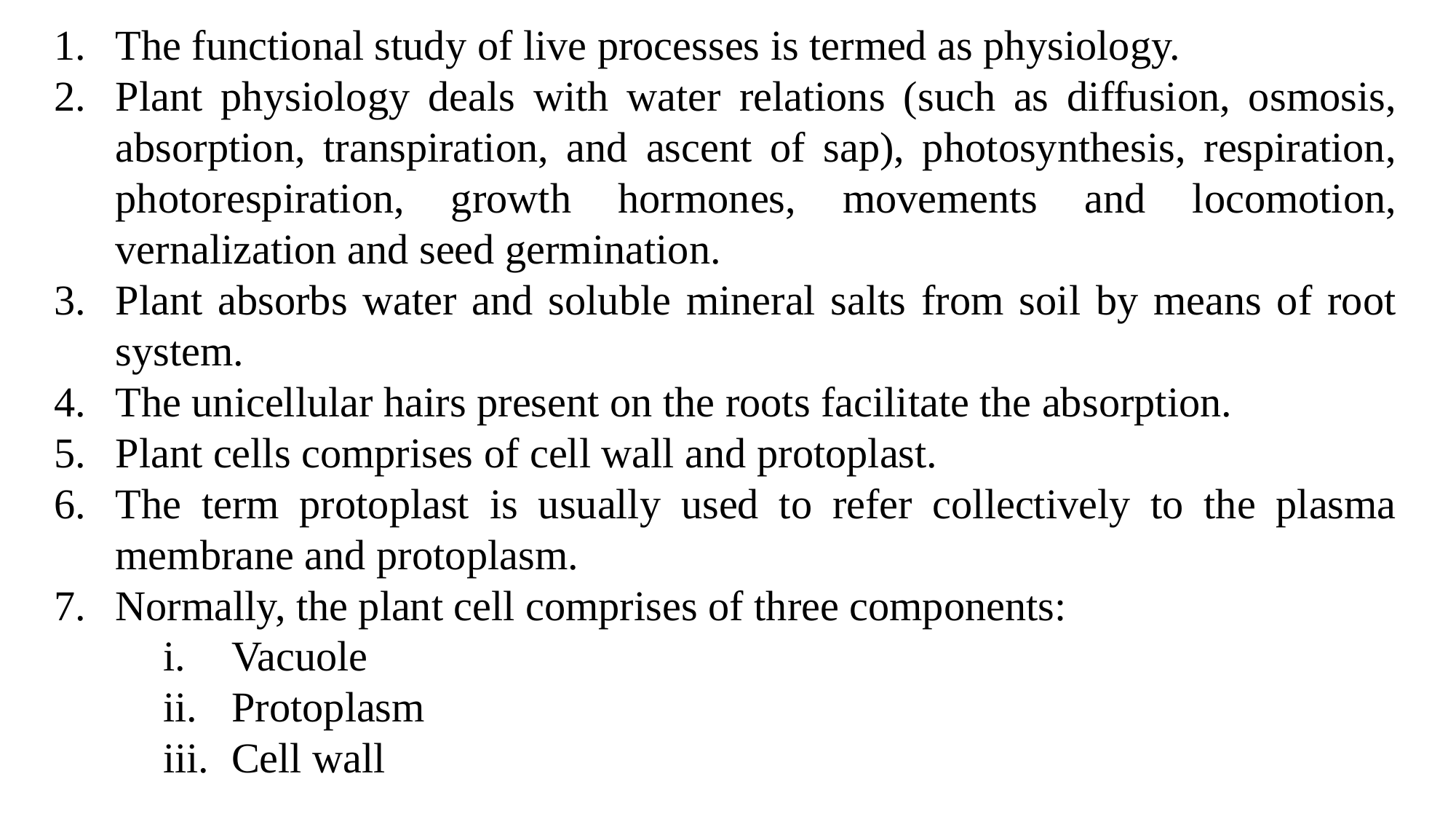

The functional study of live processes is termed as physiology.
Plant physiology deals with water relations (such as diffusion, osmosis, absorption, transpiration, and ascent of sap), photosynthesis, respiration, photorespiration, growth hormones, movements and locomotion, vernalization and seed germination.
Plant absorbs water and soluble mineral salts from soil by means of root system.
The unicellular hairs present on the roots facilitate the absorption.
Plant cells comprises of cell wall and protoplast.
The term protoplast is usually used to refer collectively to the plasma membrane and protoplasm.
Normally, the plant cell comprises of three components:
Vacuole
Protoplasm
Cell wall